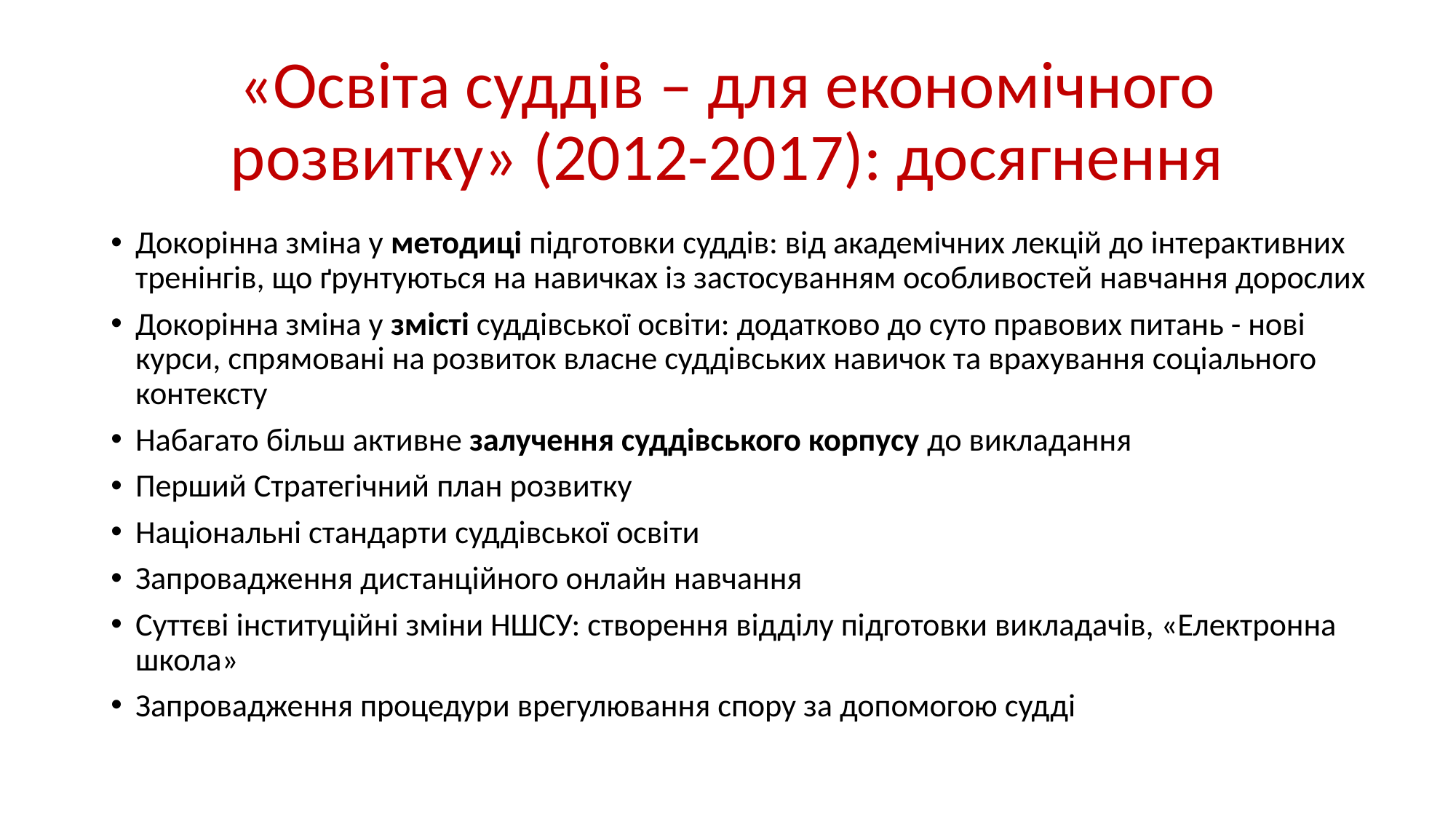

# «Освіта суддів – для економічного розвитку» (2012-2017): досягнення
Докорінна зміна у методиці підготовки суддів: від академічних лекцій до інтерактивних тренінгів, що ґрунтуються на навичках із застосуванням особливостей навчання дорослих
Докорінна зміна у змісті суддівської освіти: додатково до суто правових питань - нові курси, спрямовані на розвиток власне суддівських навичок та врахування соціального контексту
Набагато більш активне залучення суддівського корпусу до викладання
Перший Стратегічний план розвитку
Національні стандарти суддівської освіти
Запровадження дистанційного онлайн навчання
Суттєві інституційні зміни НШСУ: створення відділу підготовки викладачів, «Електронна школа»
Запровадження процедури врегулювання спору за допомогою судді